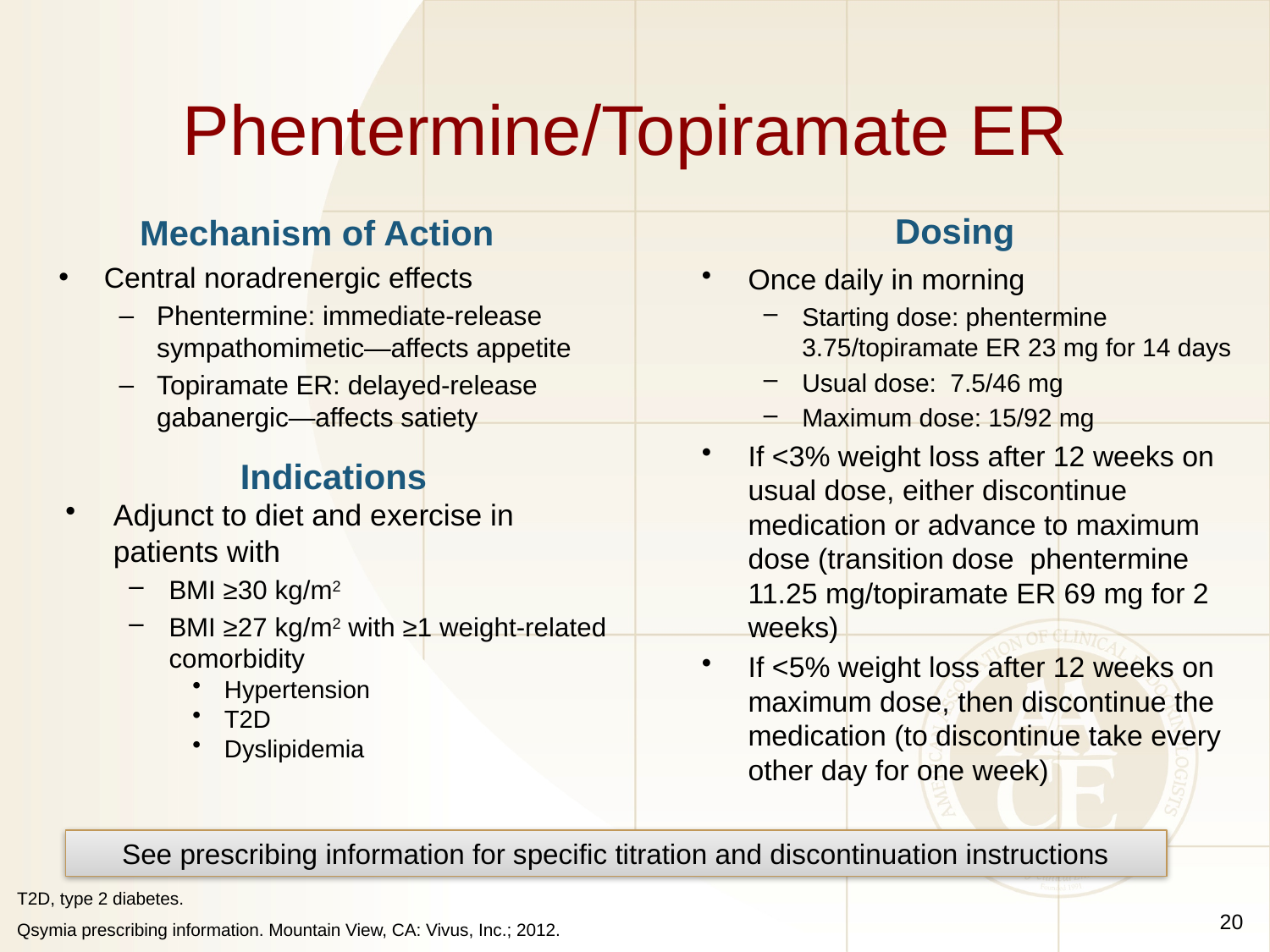

# Phentermine/Topiramate ER
Dosing
Mechanism of Action
Central noradrenergic effects
Phentermine: immediate-release sympathomimetic—affects appetite
Topiramate ER: delayed-release gabanergic—affects satiety
Once daily in morning
Starting dose: phentermine 3.75/topiramate ER 23 mg for 14 days
Usual dose:  7.5/46 mg
Maximum dose: 15/92 mg
If <3% weight loss after 12 weeks on usual dose, either discontinue medication or advance to maximum dose (transition dose  phentermine 11.25 mg/topiramate ER 69 mg for 2 weeks)
If <5% weight loss after 12 weeks on maximum dose, then discontinue the medication (to discontinue take every other day for one week)
Indications
Adjunct to diet and exercise in patients with
BMI ≥30 kg/m2
BMI ≥27 kg/m2 with ≥1 weight-related comorbidity
Hypertension
T2D
Dyslipidemia
See prescribing information for specific titration and discontinuation instructions
20
T2D, type 2 diabetes.
Qsymia prescribing information. Mountain View, CA: Vivus, Inc.; 2012.